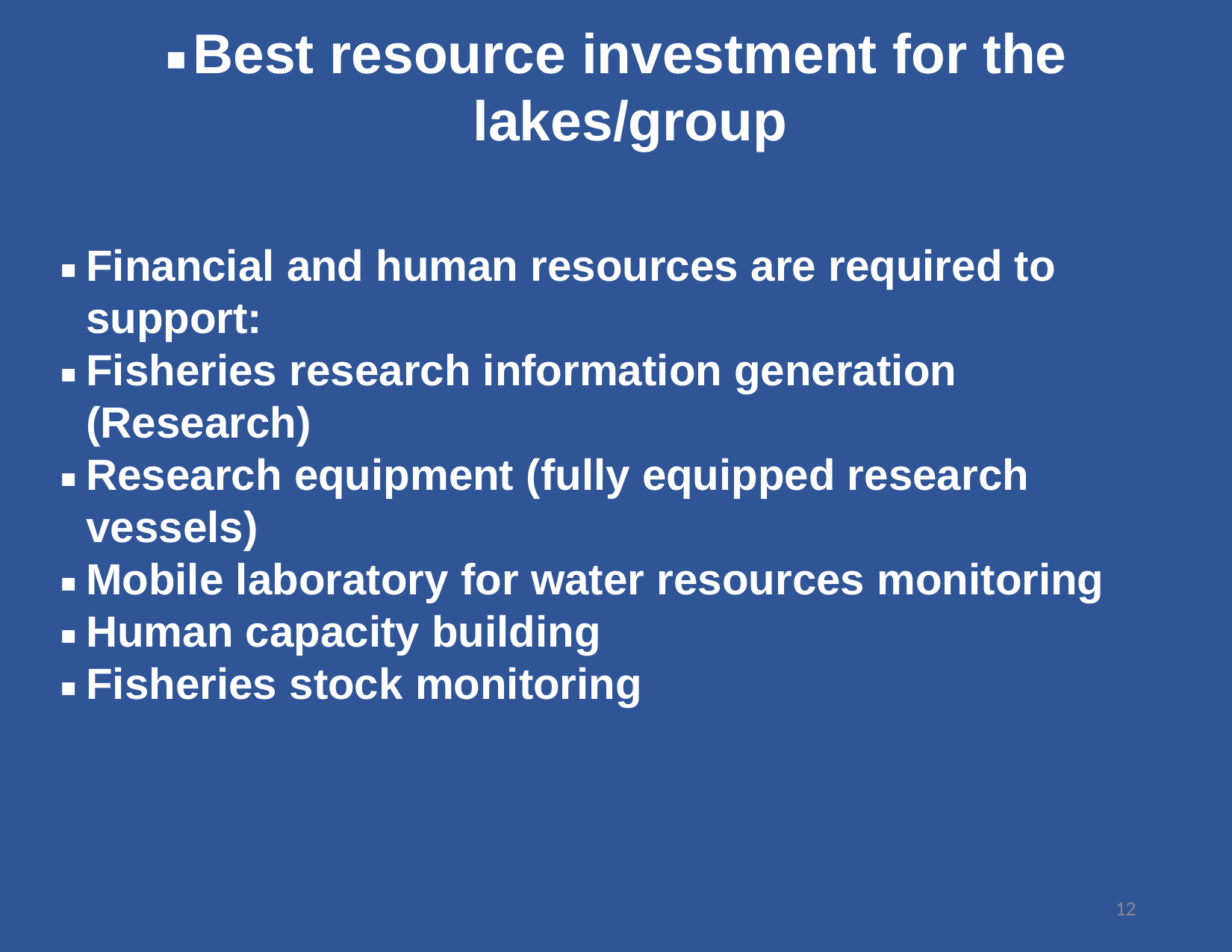

Best resource investment for the lakes/group

Financial and human resources are required to support:
Fisheries research information generation (Research)
Research equipment (fully equipped research vessels)
Mobile laboratory for water resources monitoring
Human capacity building
Fisheries stock monitoring

12